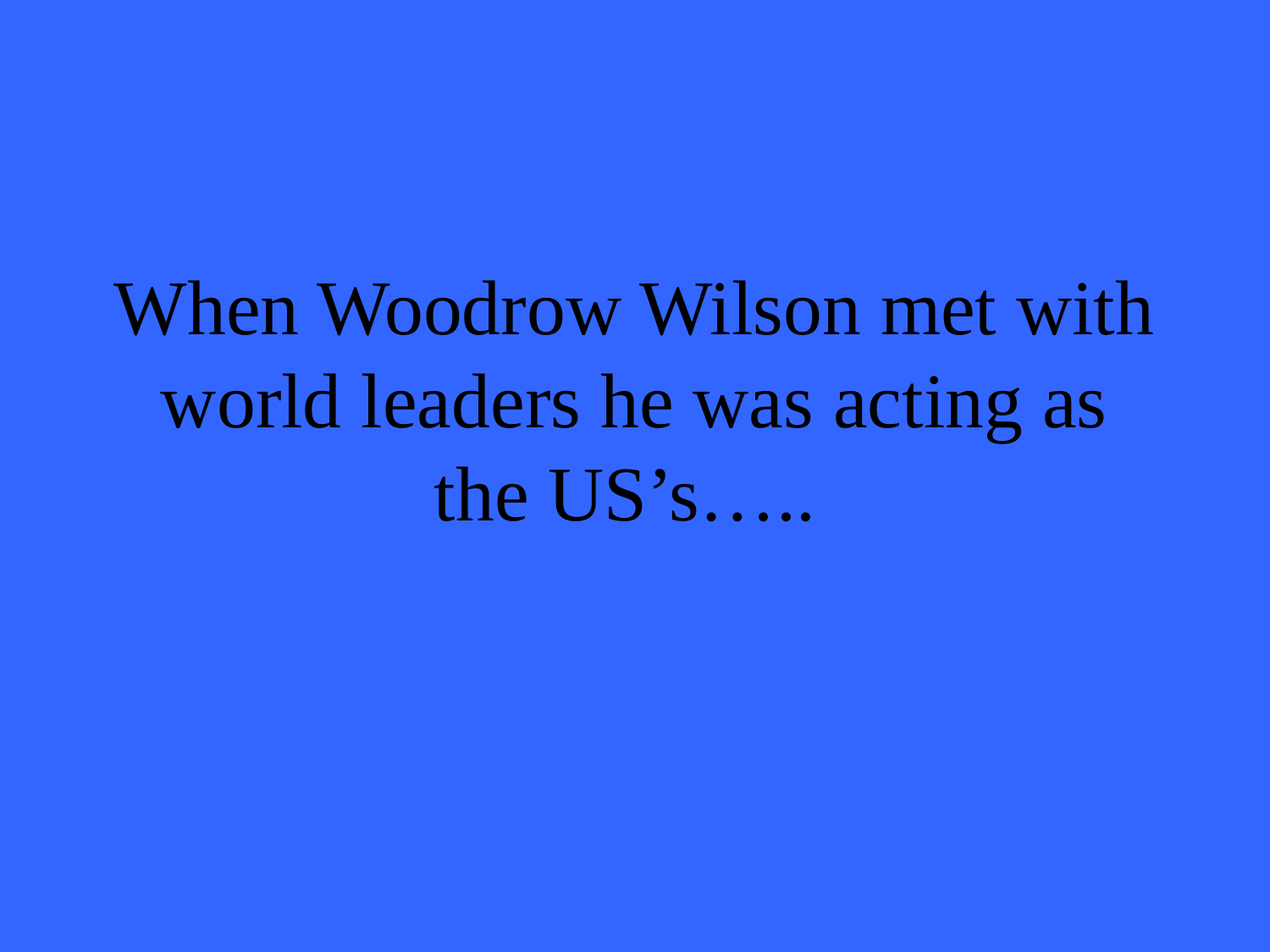

# When Woodrow Wilson met with world leaders he was acting as the US’s…..